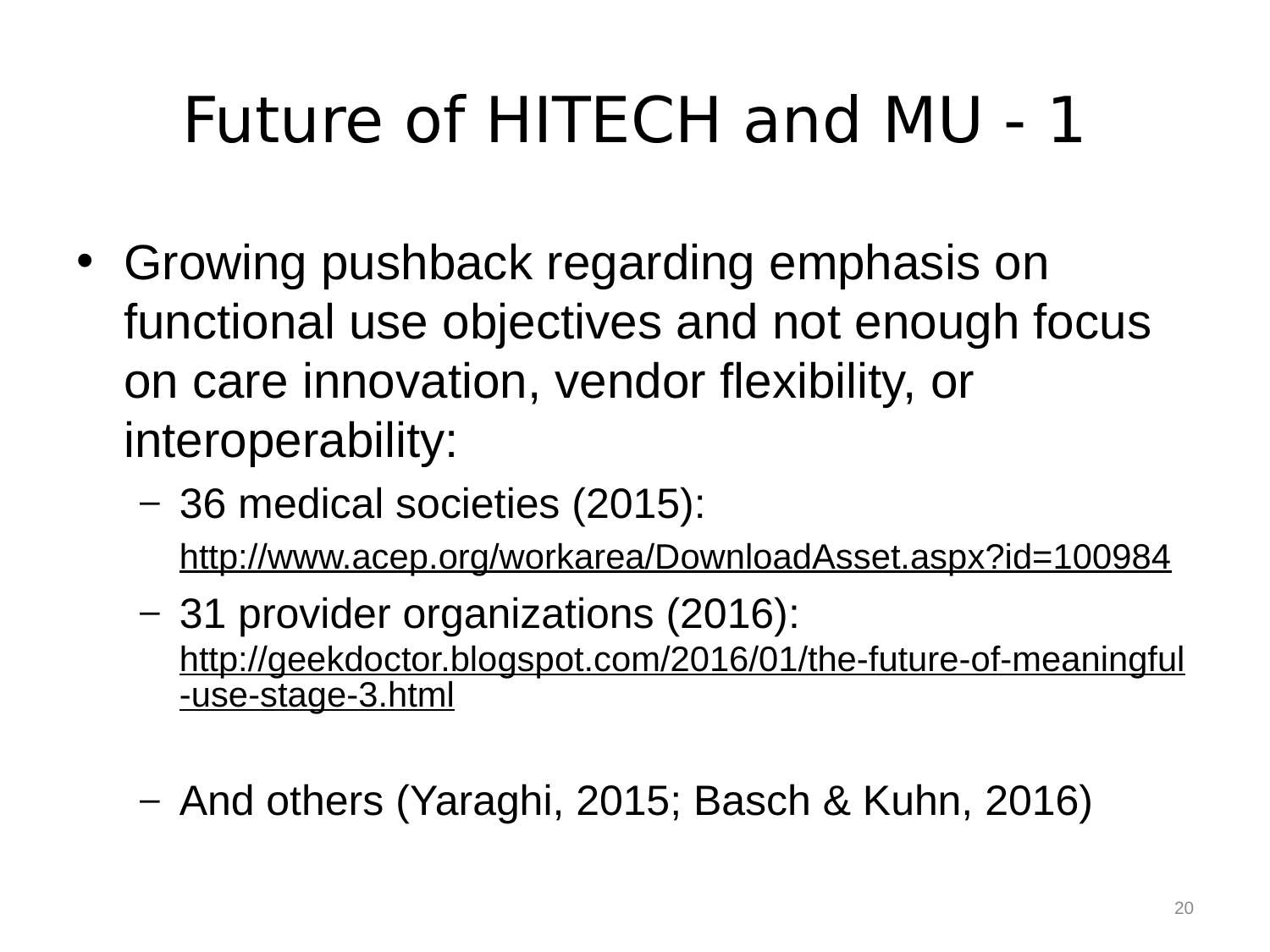

# Future of HITECH and MU - 1
Growing pushback regarding emphasis on functional use objectives and not enough focus on care innovation, vendor flexibility, or interoperability:
36 medical societies (2015): http://www.acep.org/workarea/DownloadAsset.aspx?id=100984
31 provider organizations (2016): http://geekdoctor.blogspot.com/2016/01/the-future-of-meaningful-use-stage-3.html
And others (Yaraghi, 2015; Basch & Kuhn, 2016)
20